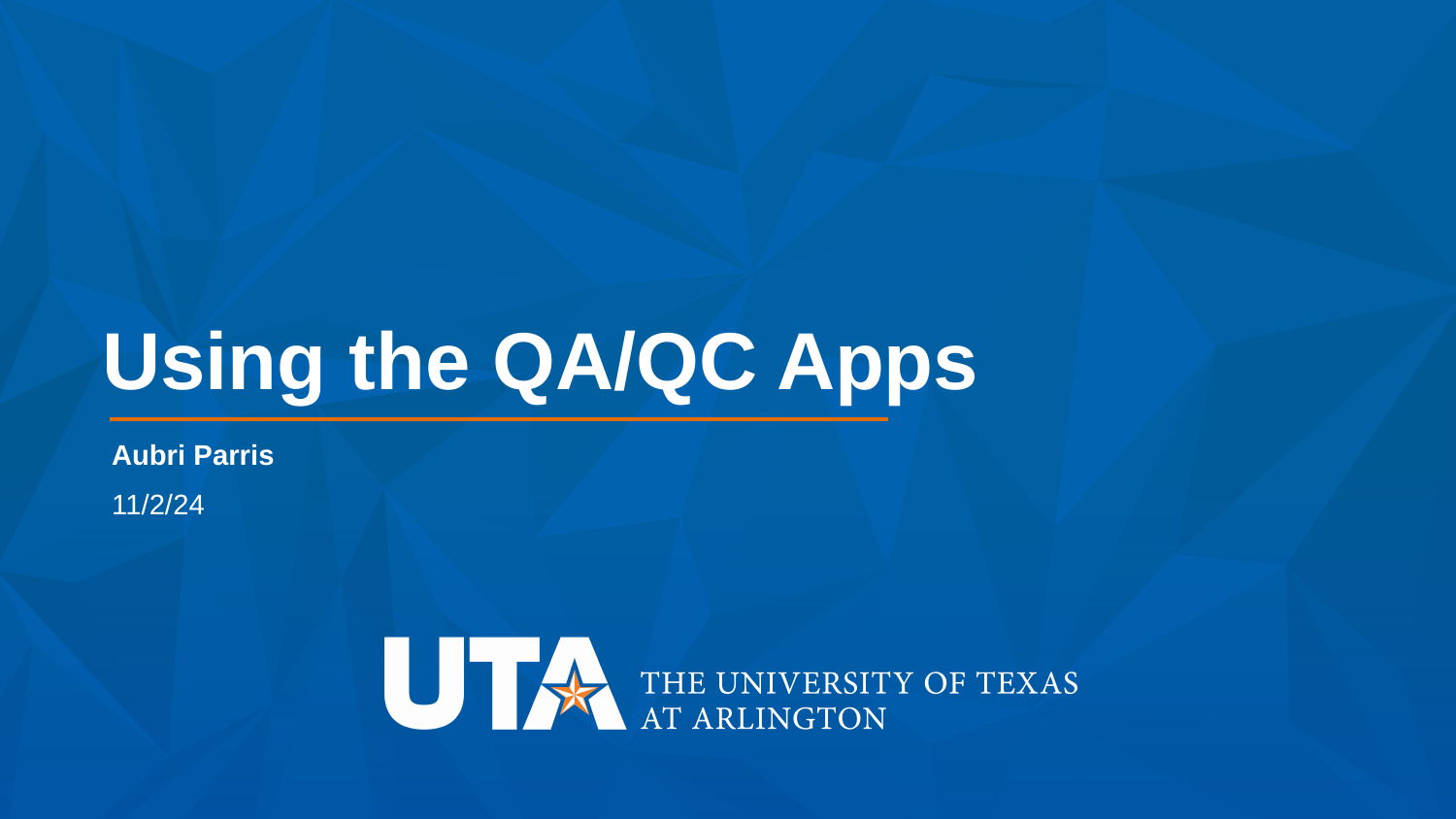

# Using the QA/QC Apps
Aubri Parris
11/2/24